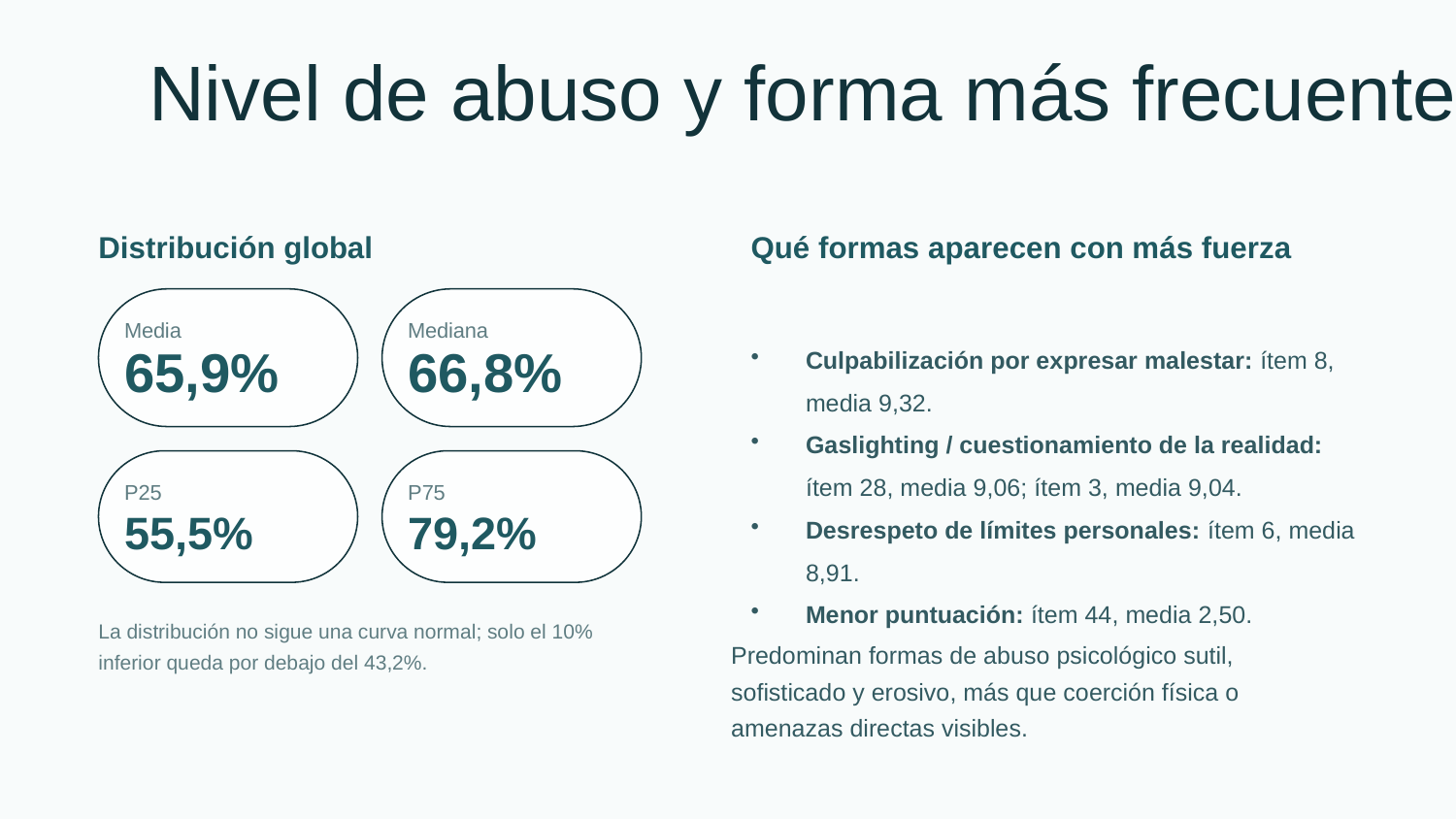

Perfil del abuso emocional
Nivel de abuso y forma más frecuente
Distribución global
Qué formas aparecen con más fuerza

Media
Mediana
Culpabilización por expresar malestar: ítem 8, media 9,32.
Gaslighting / cuestionamiento de la realidad: ítem 28, media 9,06; ítem 3, media 9,04.
Desrespeto de límites personales: ítem 6, media 8,91.
Menor puntuación: ítem 44, media 2,50.
65,9%
66,8%

P25
P75
55,5%
79,2%
La distribución no sigue una curva normal; solo el 10% inferior queda por debajo del 43,2%.
Predominan formas de abuso psicológico sutil, sofisticado y erosivo, más que coerción física o amenazas directas visibles.